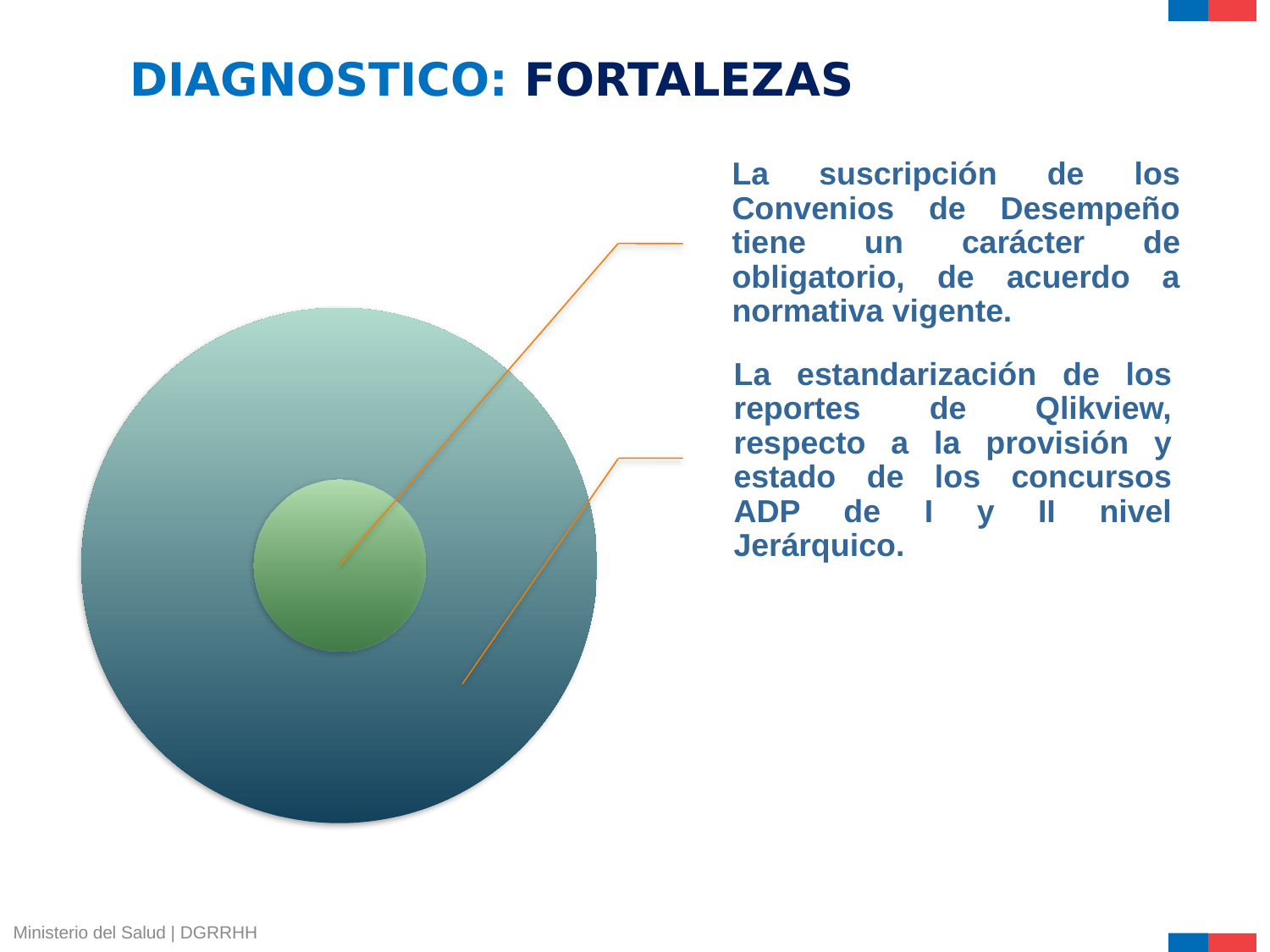

DIAGNOSTICO: FORTALEZAS
La suscripción de los Convenios de Desempeño tiene un carácter de obligatorio, de acuerdo a normativa vigente.
La estandarización de los reportes de Qlikview, respecto a la provisión y estado de los concursos ADP de I y II nivel Jerárquico.